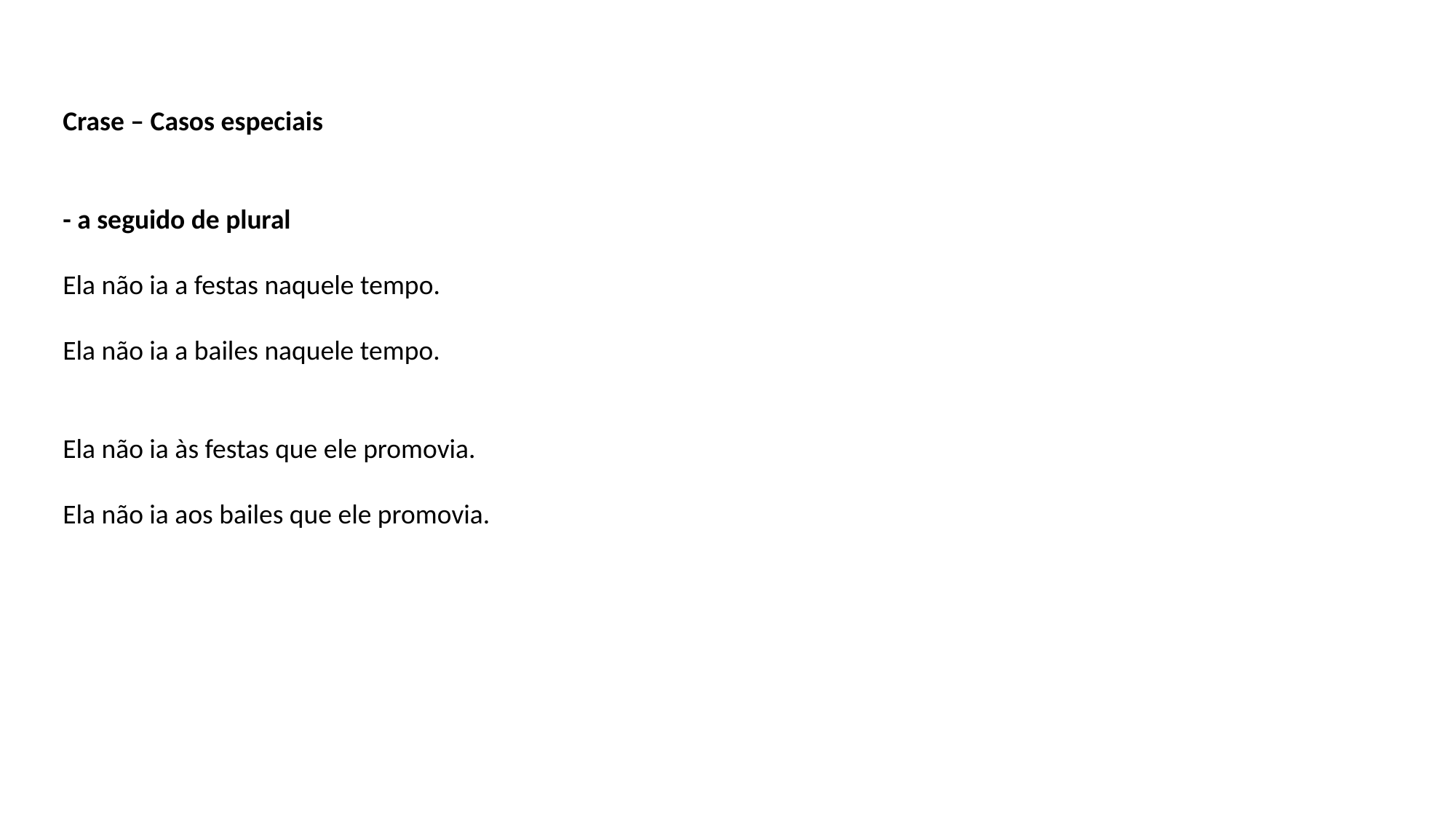

Crase – Casos especiais

- a seguido de plural

Ela não ia a festas naquele tempo.

Ela não ia a bailes naquele tempo.

Ela não ia às festas que ele promovia.

Ela não ia aos bailes que ele promovia.